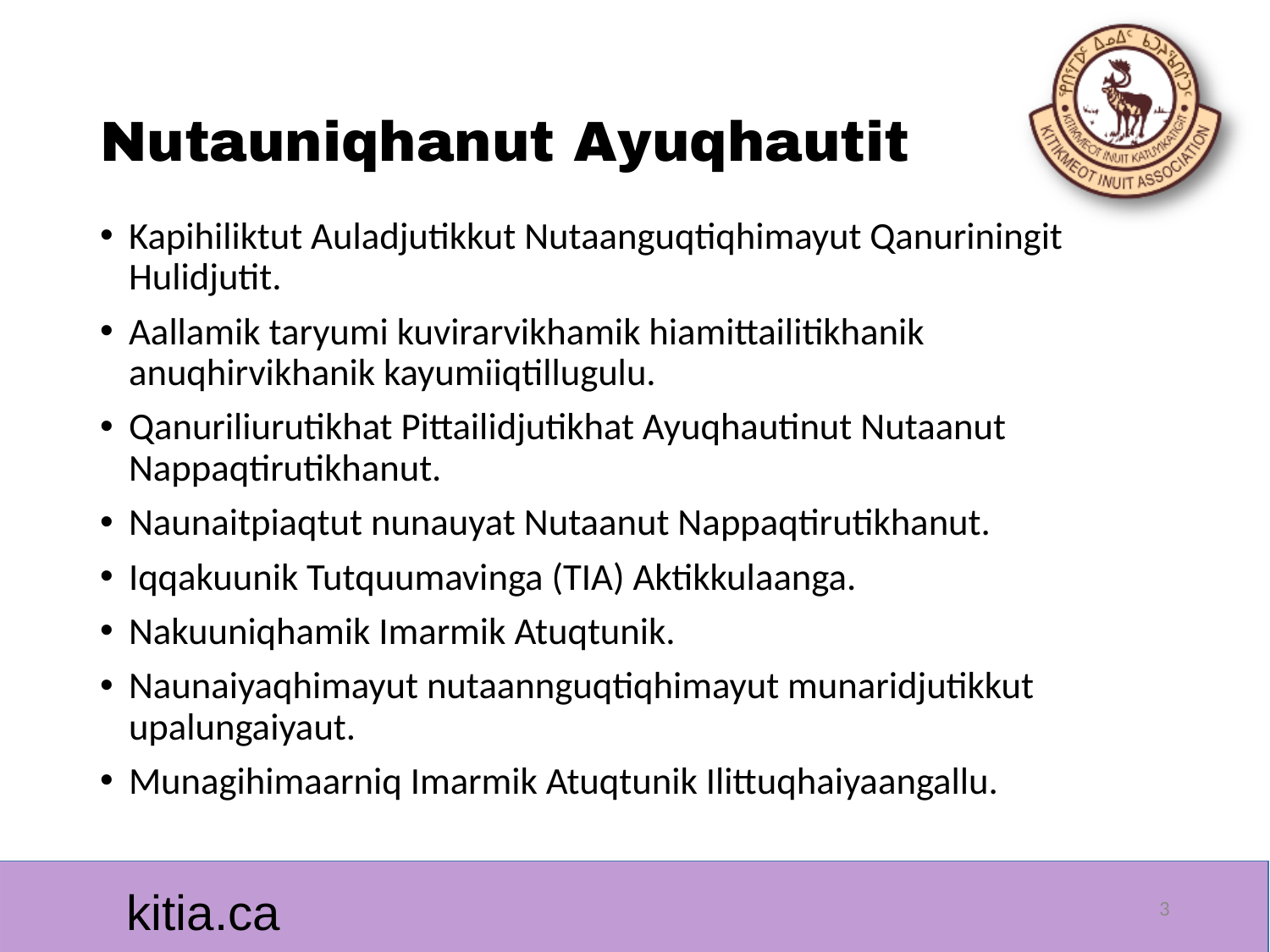

# Nutauniqhanut Ayuqhautit
Kapihiliktut Auladjutikkut Nutaanguqtiqhimayut Qanuriningit Hulidjutit.
Aallamik taryumi kuvirarvikhamik hiamittailitikhanik anuqhirvikhanik kayumiiqtillugulu.
Qanuriliurutikhat Pittailidjutikhat Ayuqhautinut Nutaanut Nappaqtirutikhanut.
Naunaitpiaqtut nunauyat Nutaanut Nappaqtirutikhanut.
Iqqakuunik Tutquumavinga (TIA) Aktikkulaanga.
Nakuuniqhamik Imarmik Atuqtunik.
Naunaiyaqhimayut nutaannguqtiqhimayut munaridjutikkut upalungaiyaut.
Munagihimaarniq Imarmik Atuqtunik Ilittuqhaiyaangallu.

3